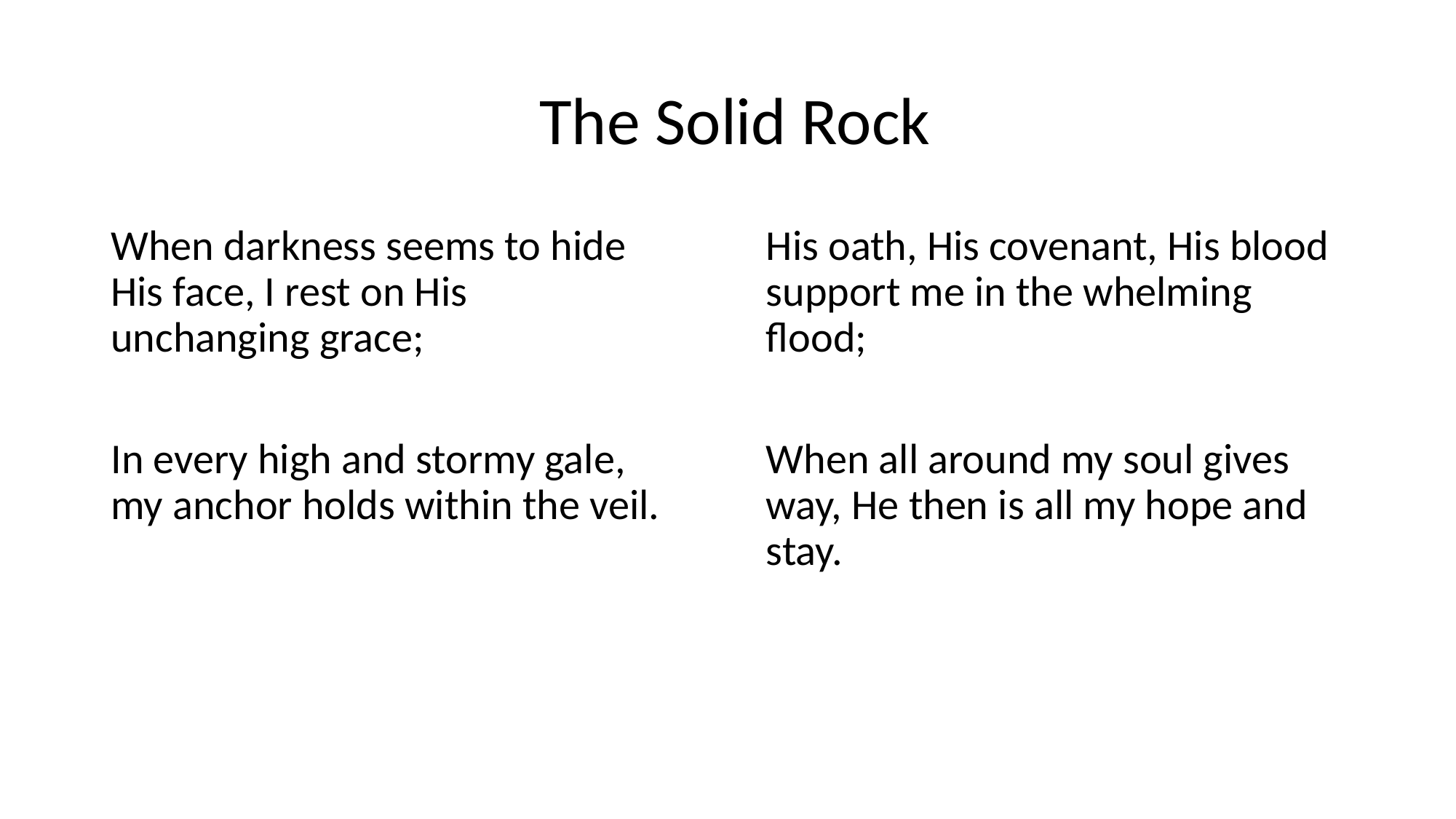

# The Solid Rock
When darkness seems to hide His face, I rest on His unchanging grace;

In every high and stormy gale, my anchor holds within the veil.
His oath, His covenant, His blood support me in the whelming flood;

When all around my soul gives way, He then is all my hope and stay.